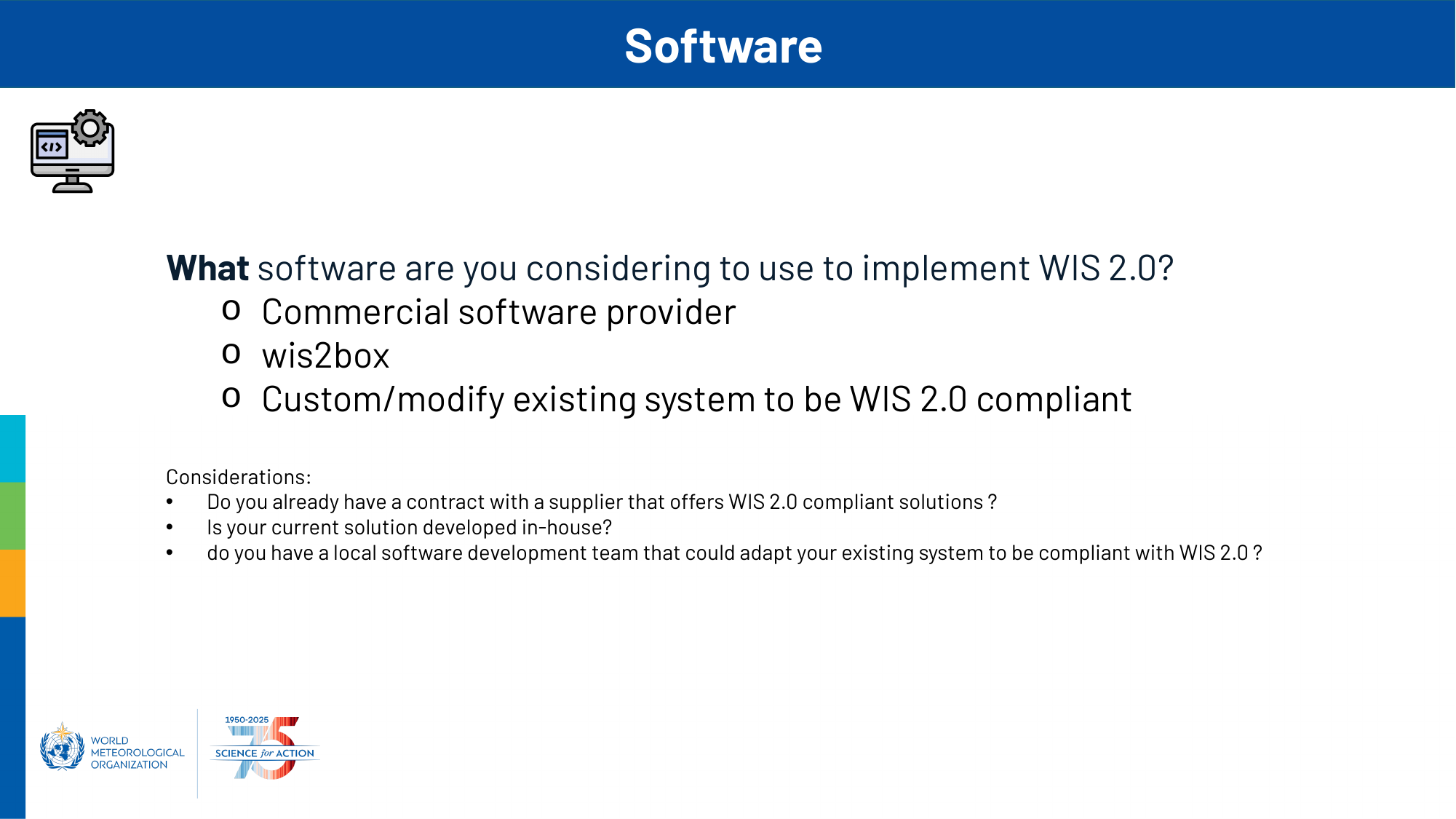

Software

What software are you considering to use to implement WIS 2.0?
Commercial software provider
wis2box
Custom/modify existing system to be WIS 2.0 compliant

Considerations:
Do you already have a contract with a supplier that offers WIS 2.0 compliant solutions ?
Is your current solution developed in-house?
do you have a local software development team that could adapt your existing system to be compliant with WIS 2.0 ?